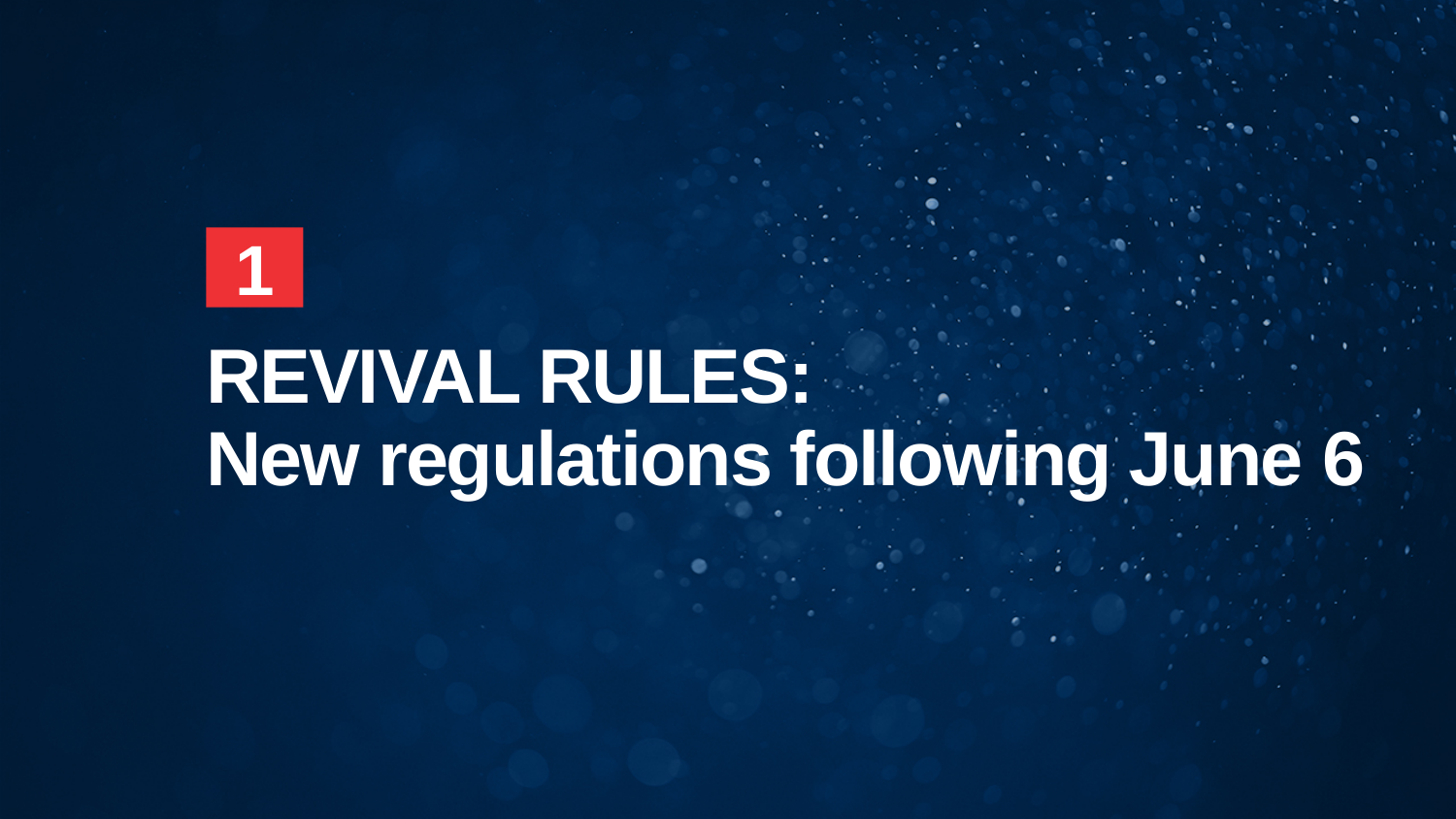

1
# REVIVAL RULES: New regulations following June 6